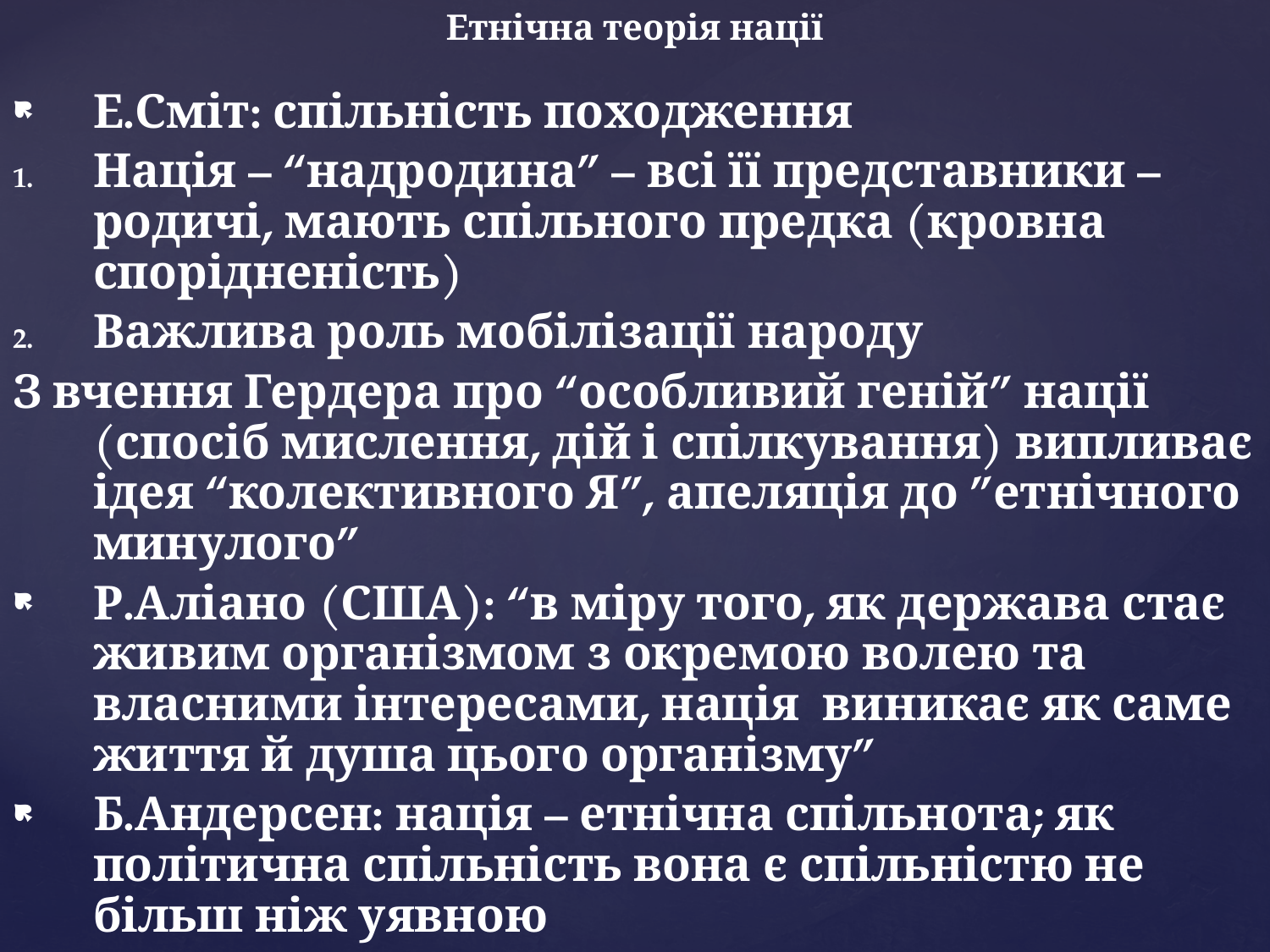

Етнічна теорія нації

Е.Сміт: спільність походження
Нація – “надродина” – всі її представники – родичі, мають спільного предка (кровна спорідненість)
Важлива роль мобілізації народу
З вчення Гердера про “особливий геній” нації (спосіб мислення, дій і спілкування) випливає ідея “колективного Я”, апеляція до ”етнічного минулого”
Р.Аліано (США): “в міру того, як держава стає живим організмом з окремою волею та власними інтересами, нація  виникає як саме життя й душа цього організму”
Б.Андерсен: нація – етнічна спільнота; як політична спільність вона є спільністю не більш ніж уявною